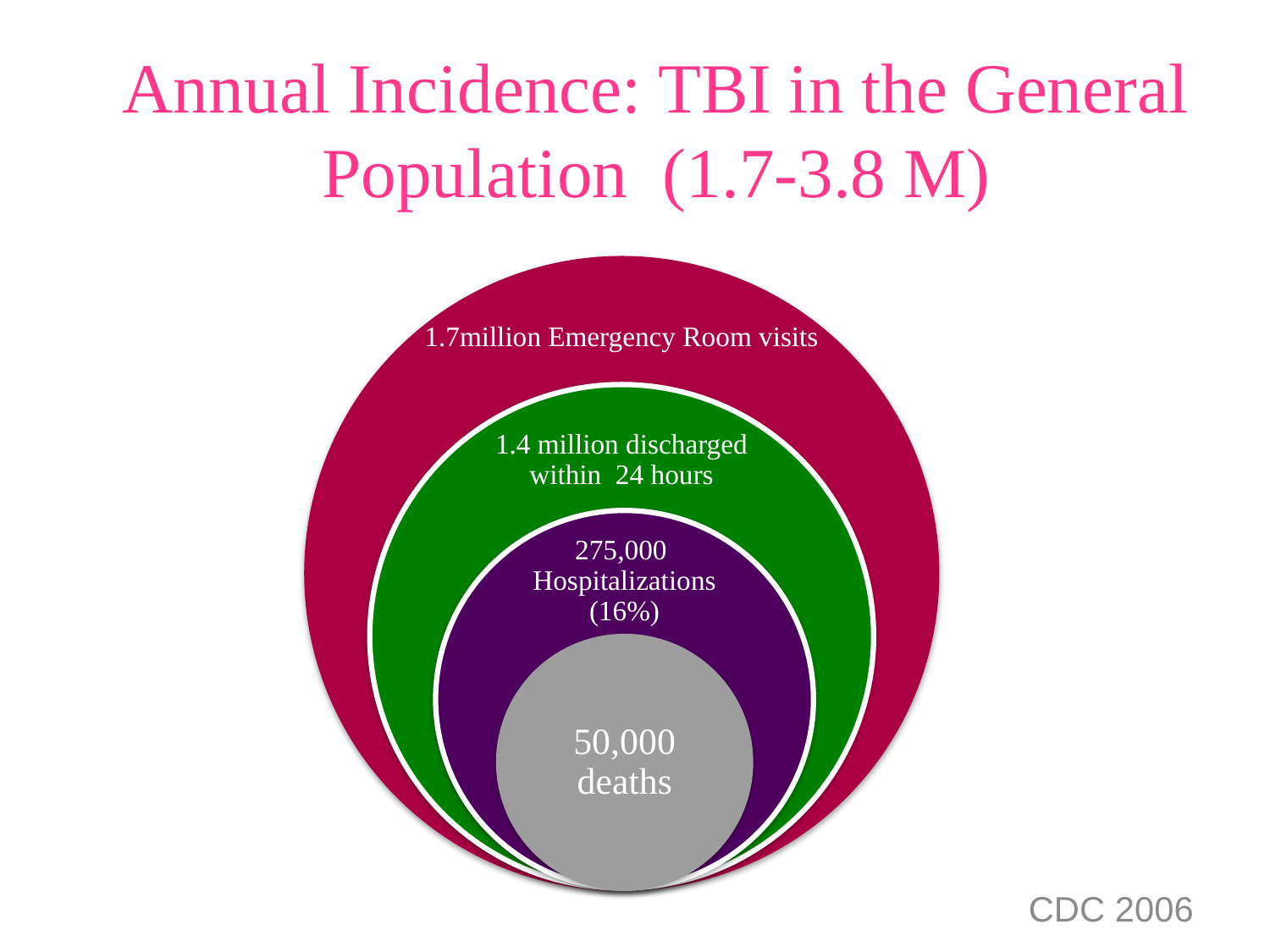

Annual Incidence: TBI in the General Population  (1.7-3.8 M)
5.3million living with TBI related disabilities
1.7million Emergency Room visits
1.4 million discharged within  24 hours
275,000  Hospitalizations (16%)
50,000 deaths
Annual cost-$76m

CDC 2006

CDC 2006